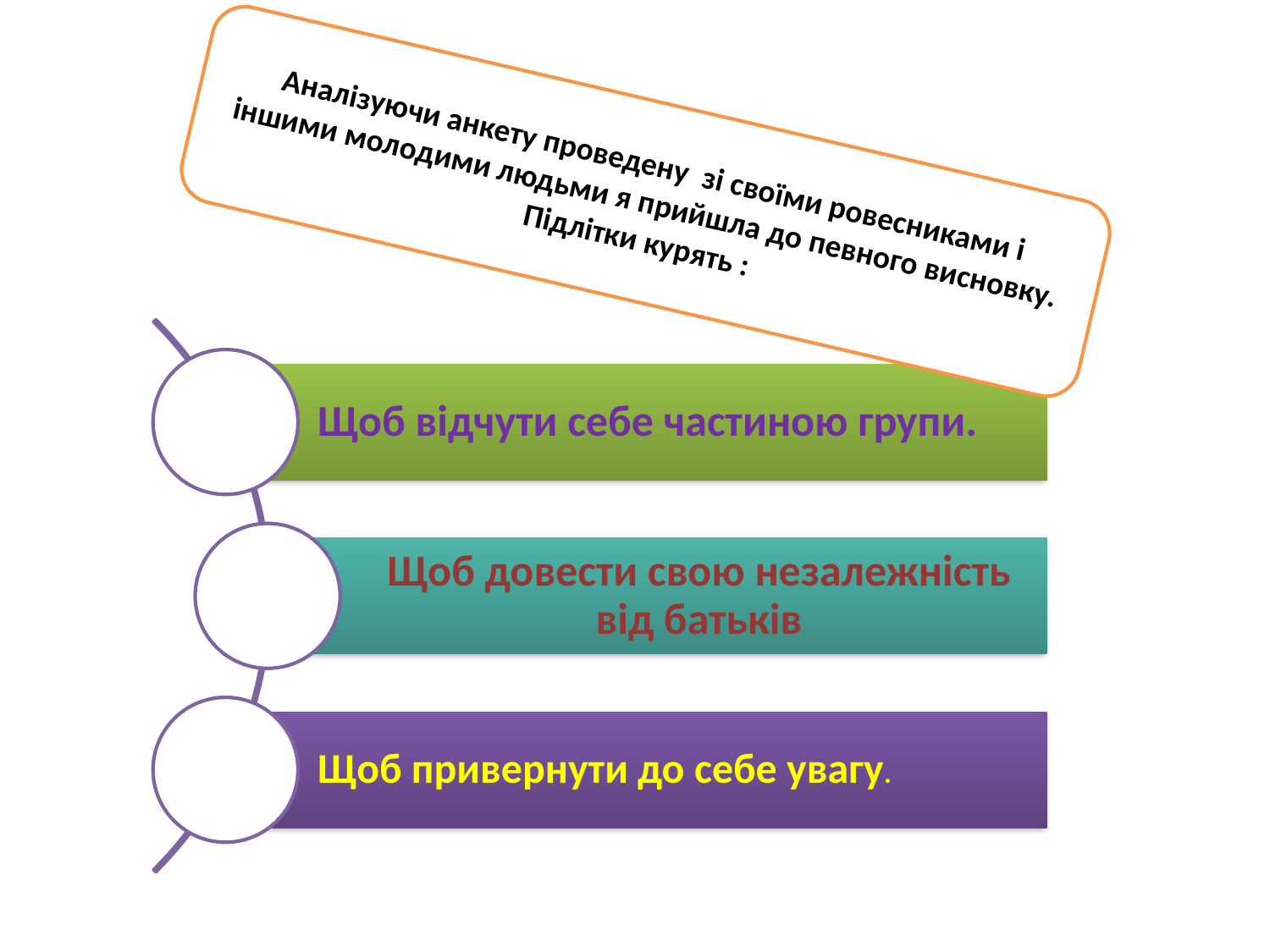

Аналізуючи анкету проведену  зі своїми ровесниками і іншими молодими людьми я прийшла до певного висновку. Підлітки курять :
Щоб відчути себе частиною групи.
Щоб довести свою незалежність від батьків
Щоб привернути до себе увагу.